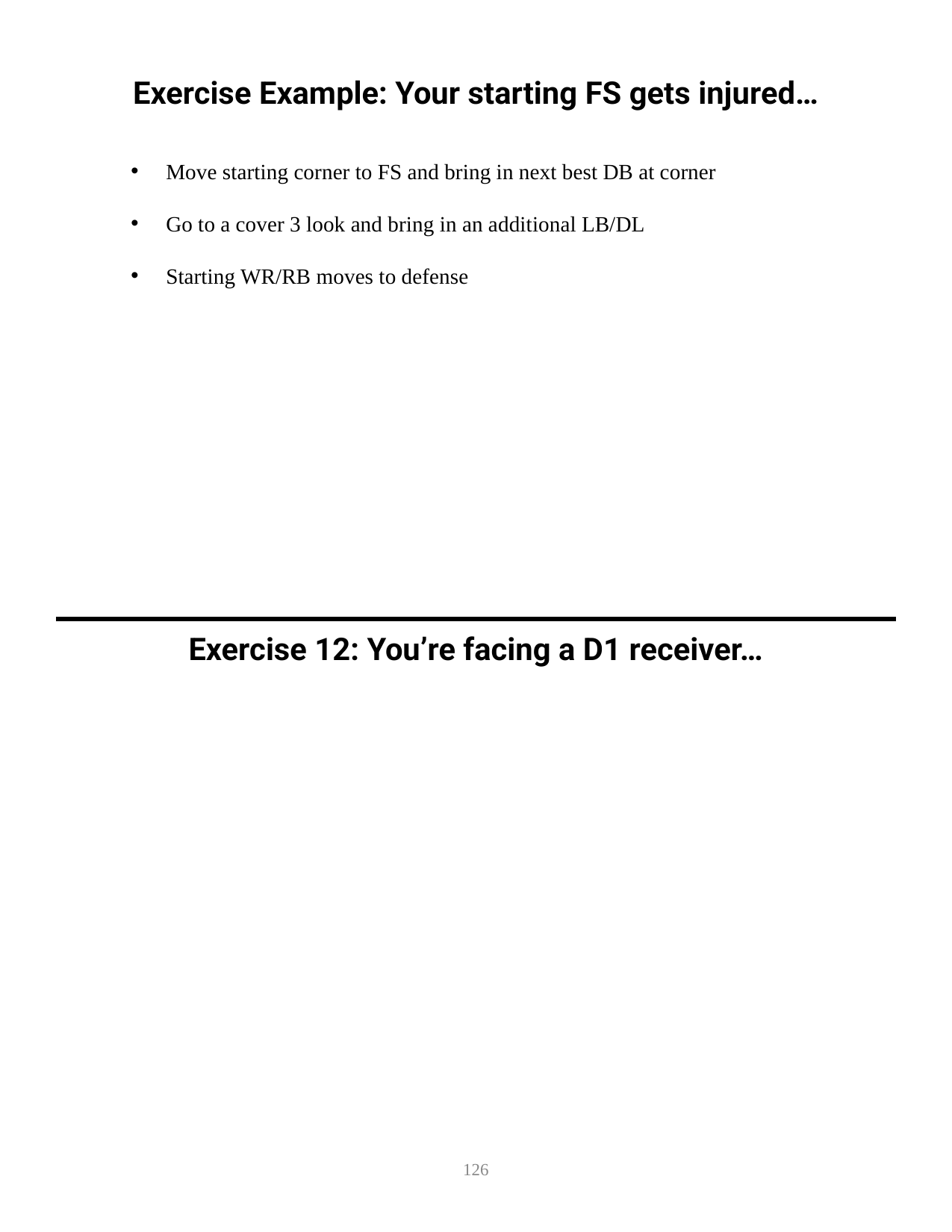

Exercise Example: Your starting FS gets injured…
Move starting corner to FS and bring in next best DB at corner
Go to a cover 3 look and bring in an additional LB/DL
Starting WR/RB moves to defense
Exercise 12: You’re facing a D1 receiver…
126